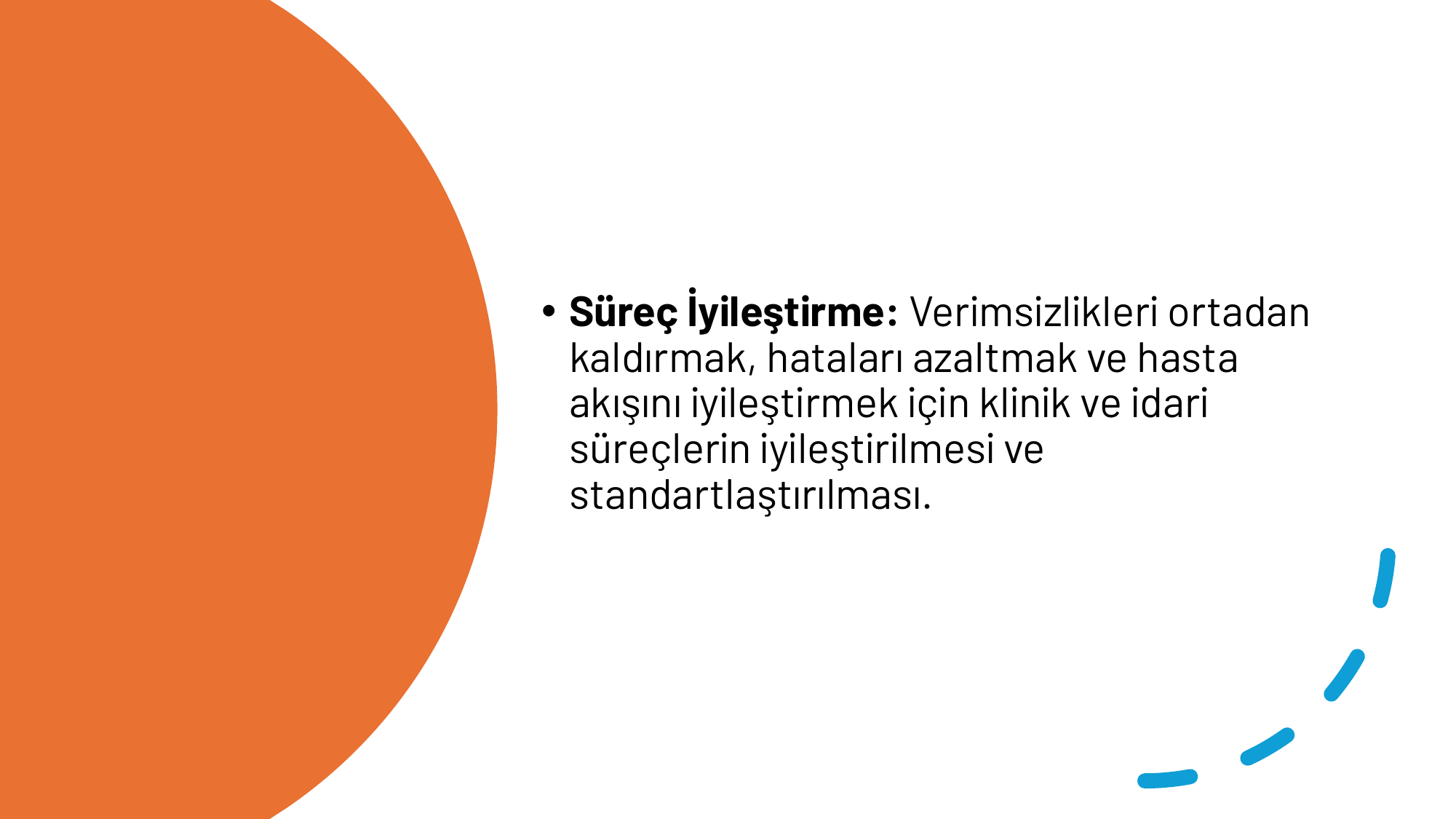

#
Süreç İyileştirme: Verimsizlikleri ortadan kaldırmak, hataları azaltmak ve hasta akışını iyileştirmek için klinik ve idari süreçlerin iyileştirilmesi ve standartlaştırılması.